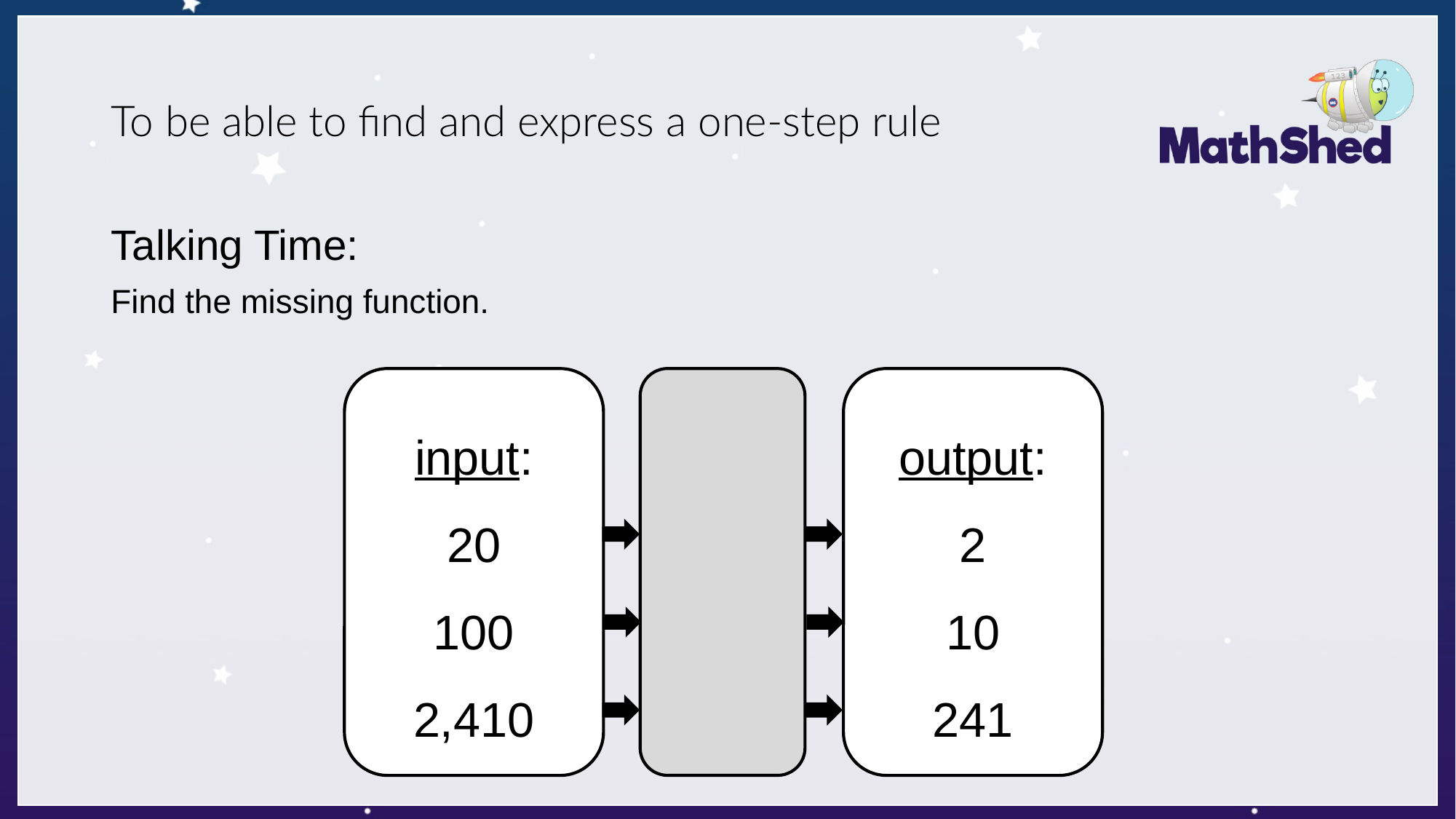

# To be able to find and express a one-step rule
Talking Time:
Find the missing function.

input:
20
100
2,410
output:
2
10
241